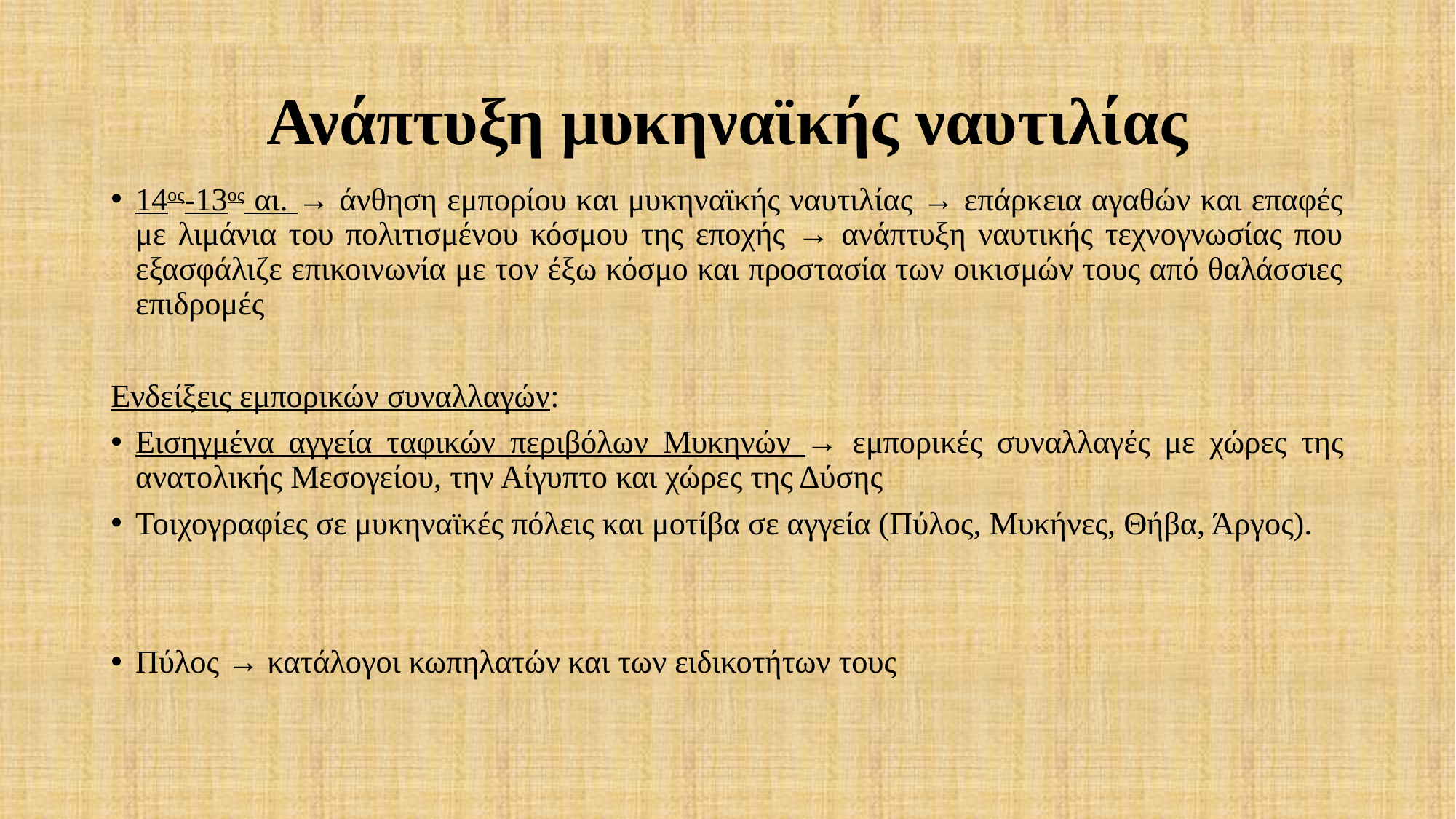

# Ανάπτυξη μυκηναϊκής ναυτιλίας
14ος-13ος αι. → άνθηση εμπορίου και μυκηναϊκής ναυτιλίας → επάρκεια αγαθών και επαφές με λιμάνια του πολιτισμένου κόσμου της εποχής → ανάπτυξη ναυτικής τεχνογνωσίας που εξασφάλιζε επικοινωνία με τον έξω κόσμο και προστασία των οικισμών τους από θαλάσσιες επιδρομές

Ενδείξεις εμπορικών συναλλαγών:
Εισηγμένα αγγεία ταφικών περιβόλων Μυκηνών → εμπορικές συναλλαγές με χώρες της ανατολικής Μεσογείου, την Αίγυπτο και χώρες της Δύσης
Τοιχογραφίες σε μυκηναϊκές πόλεις και μοτίβα σε αγγεία (Πύλος, Μυκήνες, Θήβα, Άργος).

Πύλος → κατάλογοι κωπηλατών και των ειδικοτήτων τους